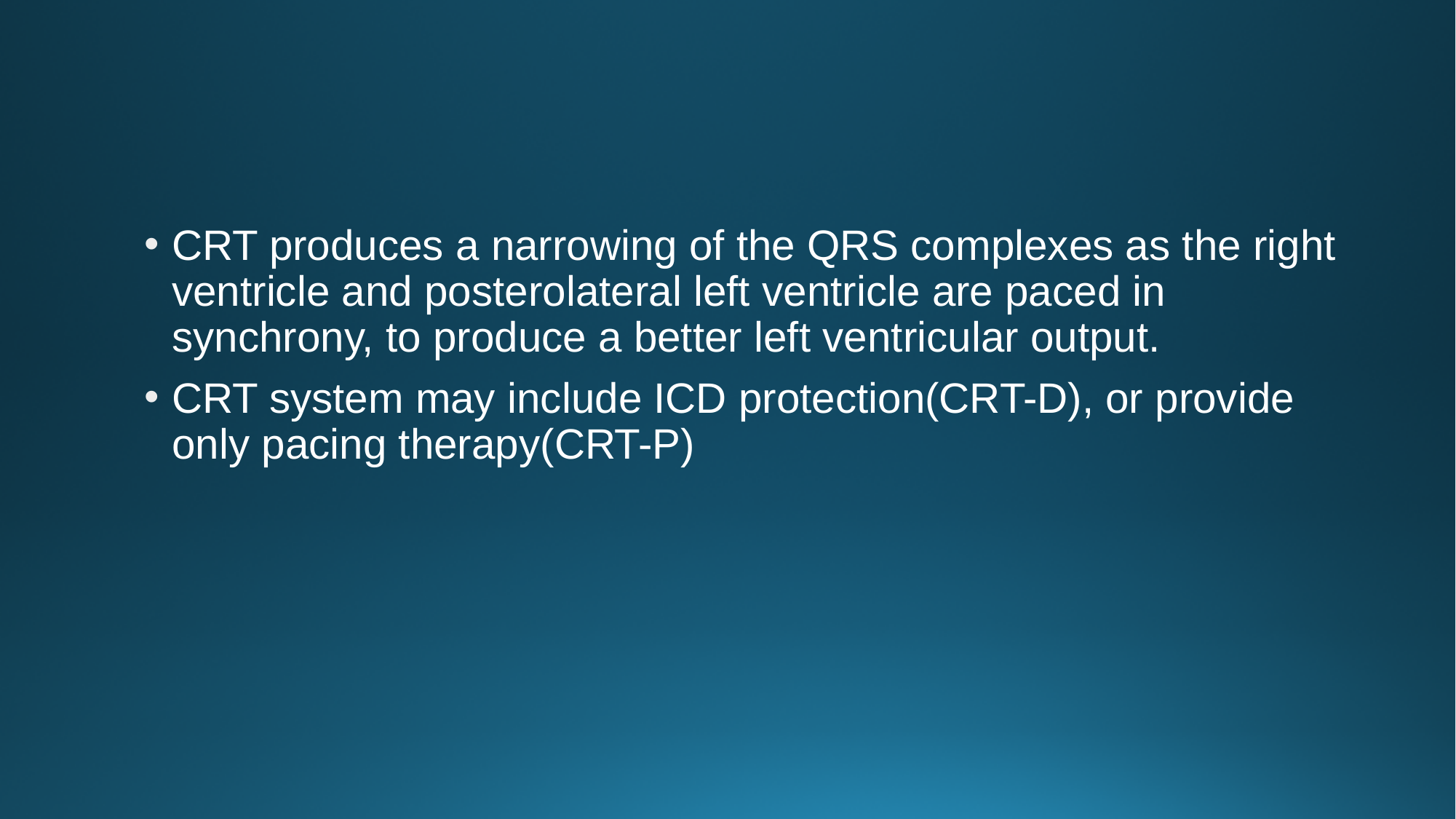

#
CRT produces a narrowing of the QRS complexes as the right ventricle and posterolateral left ventricle are paced in synchrony, to produce a better left ventricular output.
CRT system may include ICD protection(CRT-D), or provide only pacing therapy(CRT-P)